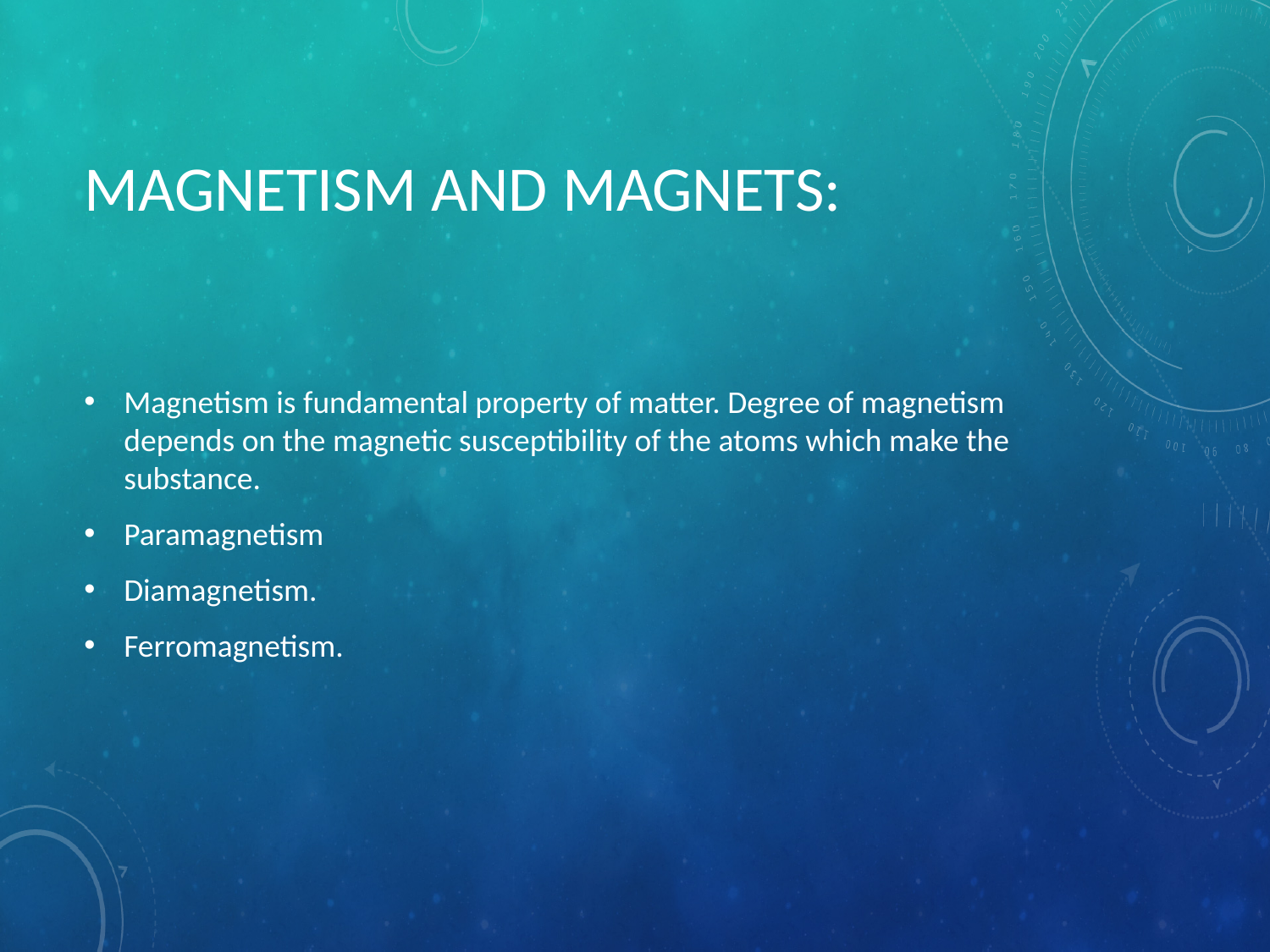

# Magnetism and magnets:
Magnetism is fundamental property of matter. Degree of magnetism depends on the magnetic susceptibility of the atoms which make the substance.
Paramagnetism
Diamagnetism.
Ferromagnetism.